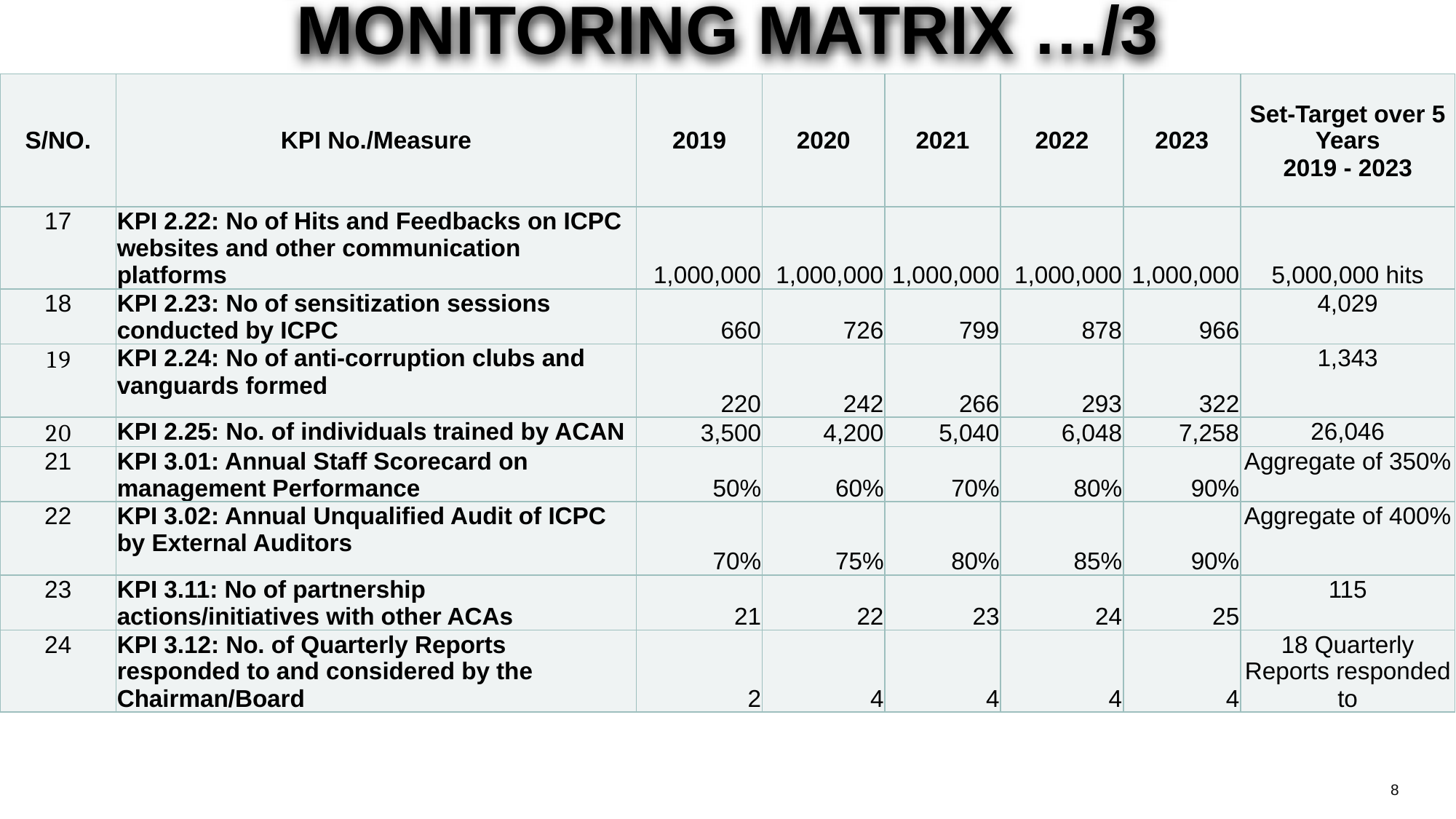

2019 - 2023 STRATEGIC PLAN MONITORING MATRIX …/3
| S/NO. | KPI No./Measure | 2019 | 2020 | 2021 | 2022 | 2023 | Set-Target over 5 Years 2019 - 2023 |
| --- | --- | --- | --- | --- | --- | --- | --- |
| 17 | KPI 2.22: No of Hits and Feedbacks on ICPC websites and other communication platforms | 1,000,000 | 1,000,000 | 1,000,000 | 1,000,000 | 1,000,000 | 5,000,000 hits |
| 18 | KPI 2.23: No of sensitization sessions conducted by ICPC | 660 | 726 | 799 | 878 | 966 | 4,029 |
| 19 | KPI 2.24: No of anti-corruption clubs and vanguards formed | 220 | 242 | 266 | 293 | 322 | 1,343 |
| 20 | KPI 2.25: No. of individuals trained by ACAN | 3,500 | 4,200 | 5,040 | 6,048 | 7,258 | 26,046 |
| 21 | KPI 3.01: Annual Staff Scorecard on management Performance | 50% | 60% | 70% | 80% | 90% | Aggregate of 350% |
| 22 | KPI 3.02: Annual Unqualified Audit of ICPC by External Auditors | 70% | 75% | 80% | 85% | 90% | Aggregate of 400% |
| 23 | KPI 3.11: No of partnership actions/initiatives with other ACAs | 21 | 22 | 23 | 24 | 25 | 115 |
| 24 | KPI 3.12: No. of Quarterly Reports responded to and considered by the Chairman/Board | 2 | 4 | 4 | 4 | 4 | 18 Quarterly Reports responded to |
8